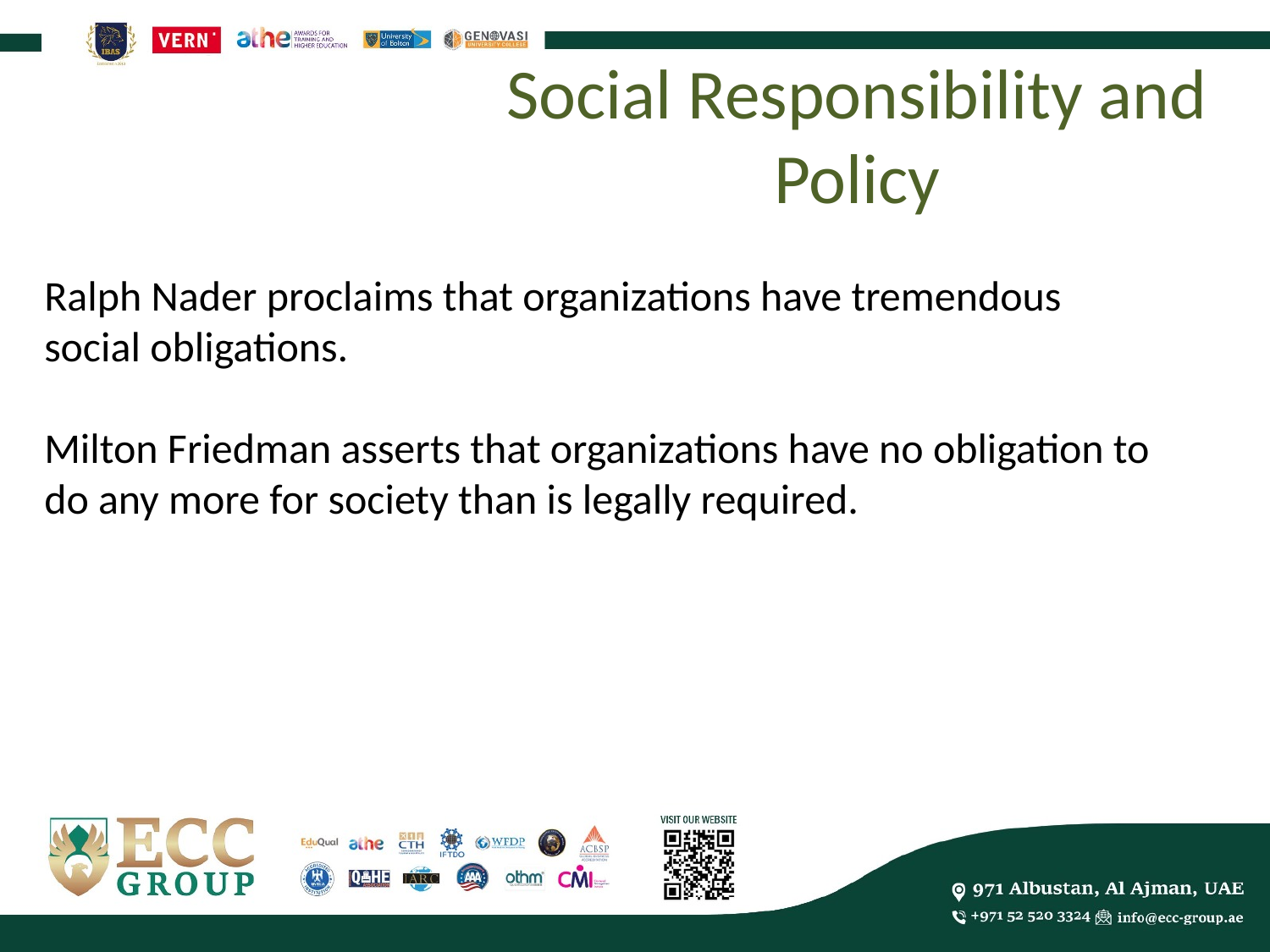

Social Responsibility and Policy

Ralph Nader proclaims that organizations have tremendous social obligations.

Milton Friedman asserts that organizations have no obligation to do any more for society than is legally required.